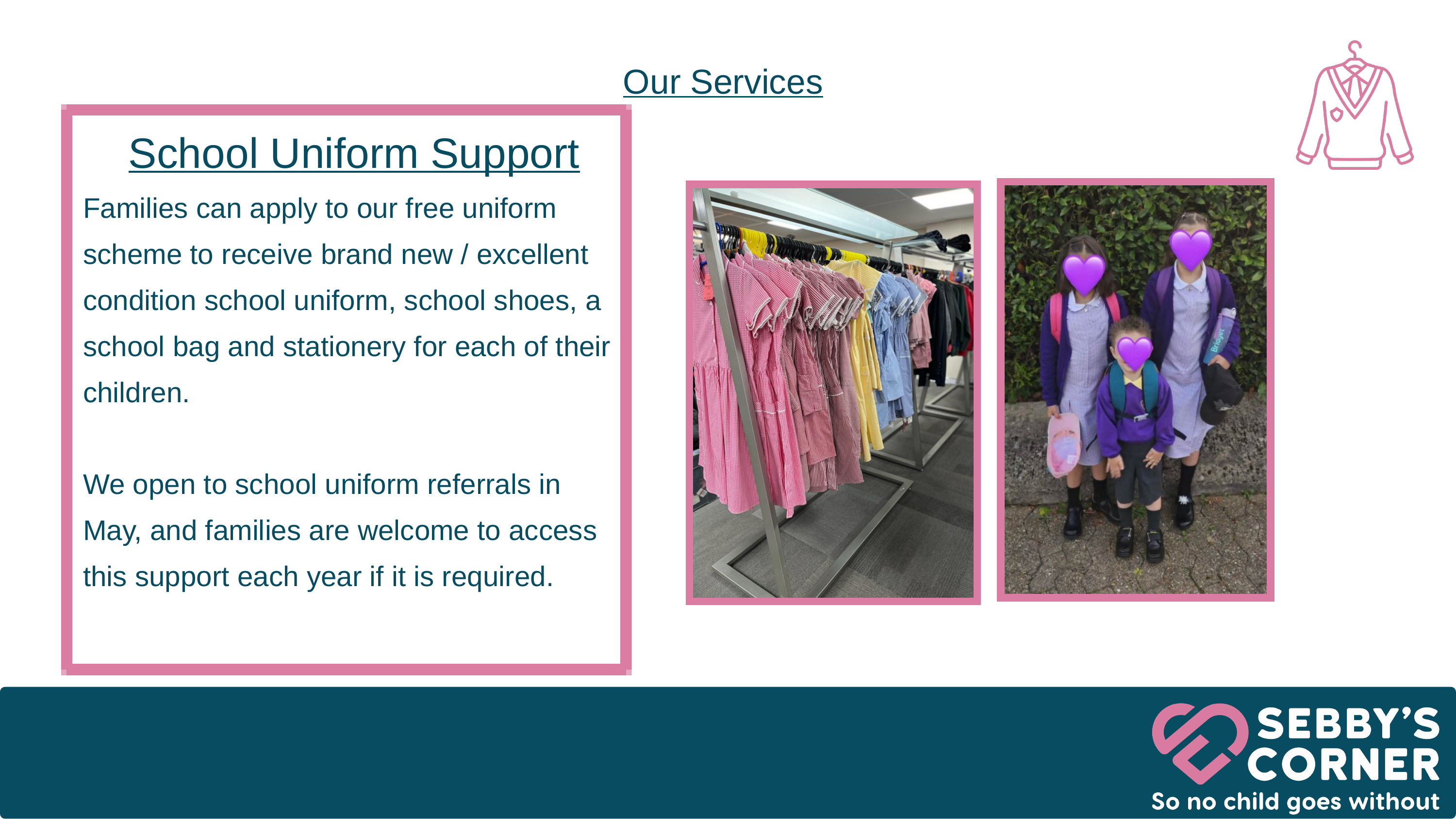

Our Services

School Uniform Support
Families can apply to our free uniform scheme to receive brand new / excellent condition school uniform, school shoes, a school bag and stationery for each of their children.

We open to school uniform referrals in May, and families are welcome to access this support each year if it is required.